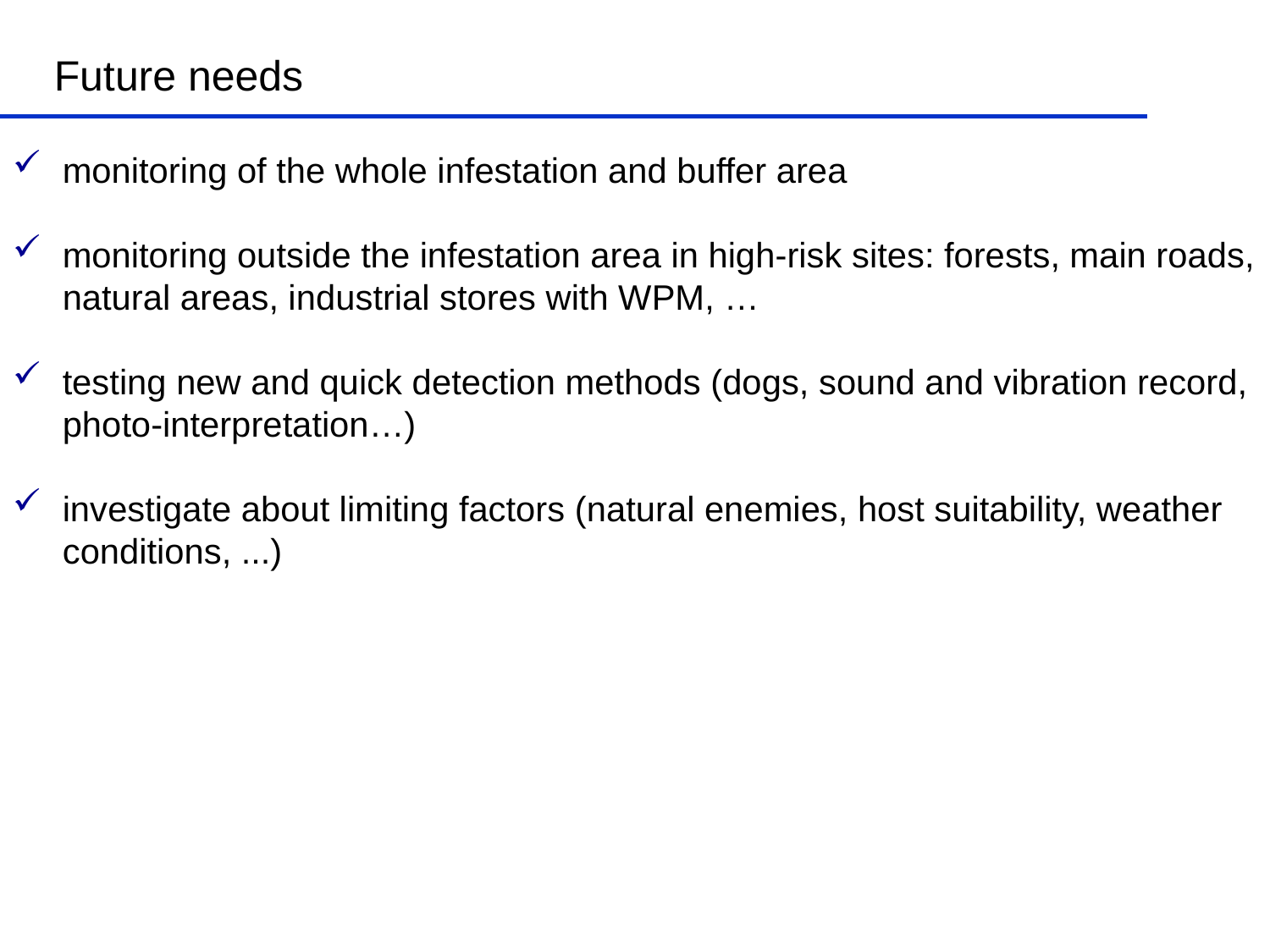

Future needs
monitoring of the whole infestation and buffer area

monitoring outside the infestation area in high-risk sites: forests, main roads, natural areas, industrial stores with WPM, …

testing new and quick detection methods (dogs, sound and vibration record, photo-interpretation…)

investigate about limiting factors (natural enemies, host suitability, weather conditions, ...)